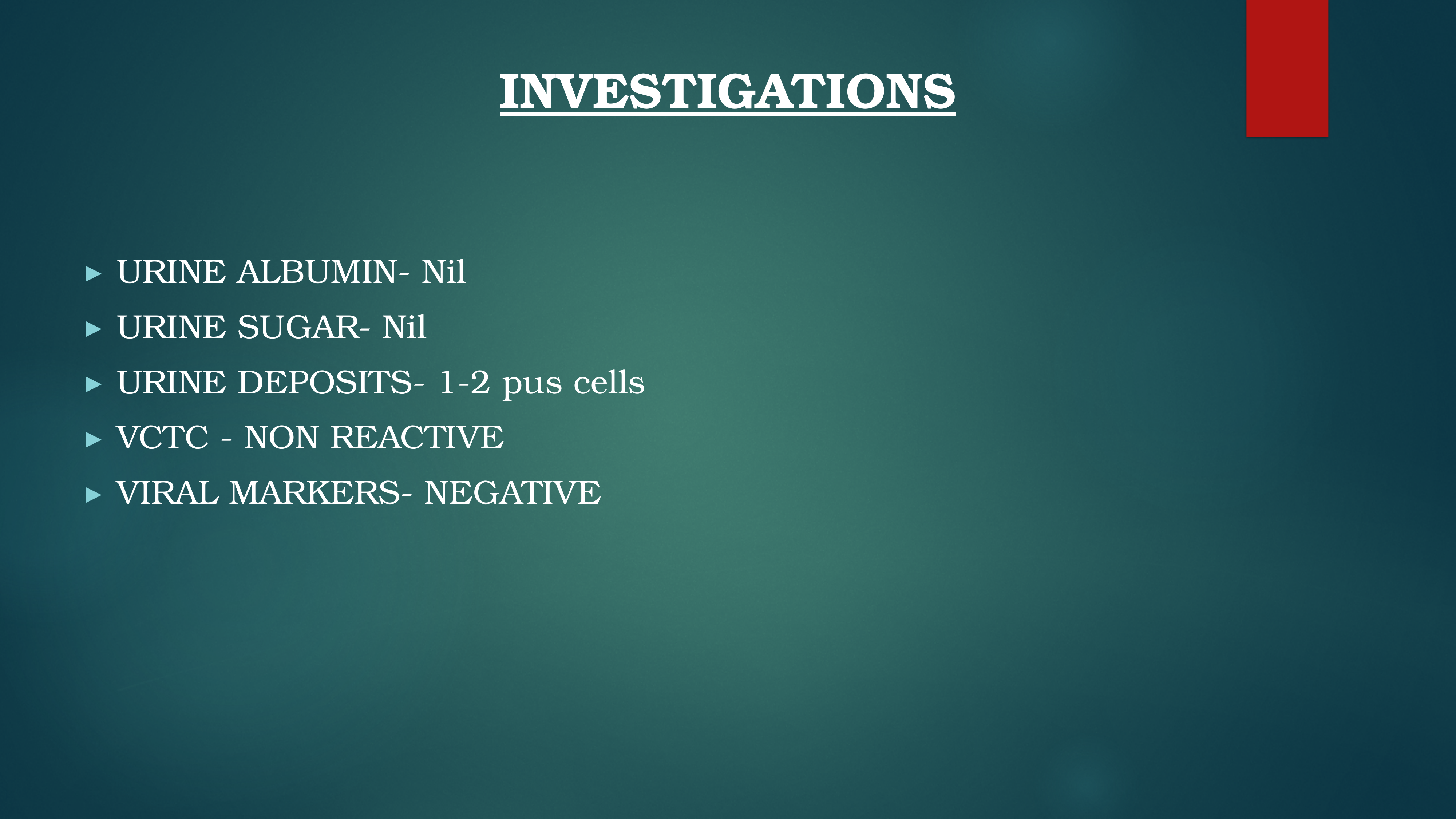

# URINE ALBUMIN- Nil
URINE SUGAR- Nil
URINE DEPOSITS- 1-2 pus cells
VCTC - NON REACTIVE
VIRAL MARKERS- NEGATIVE
INVESTIGATIONS